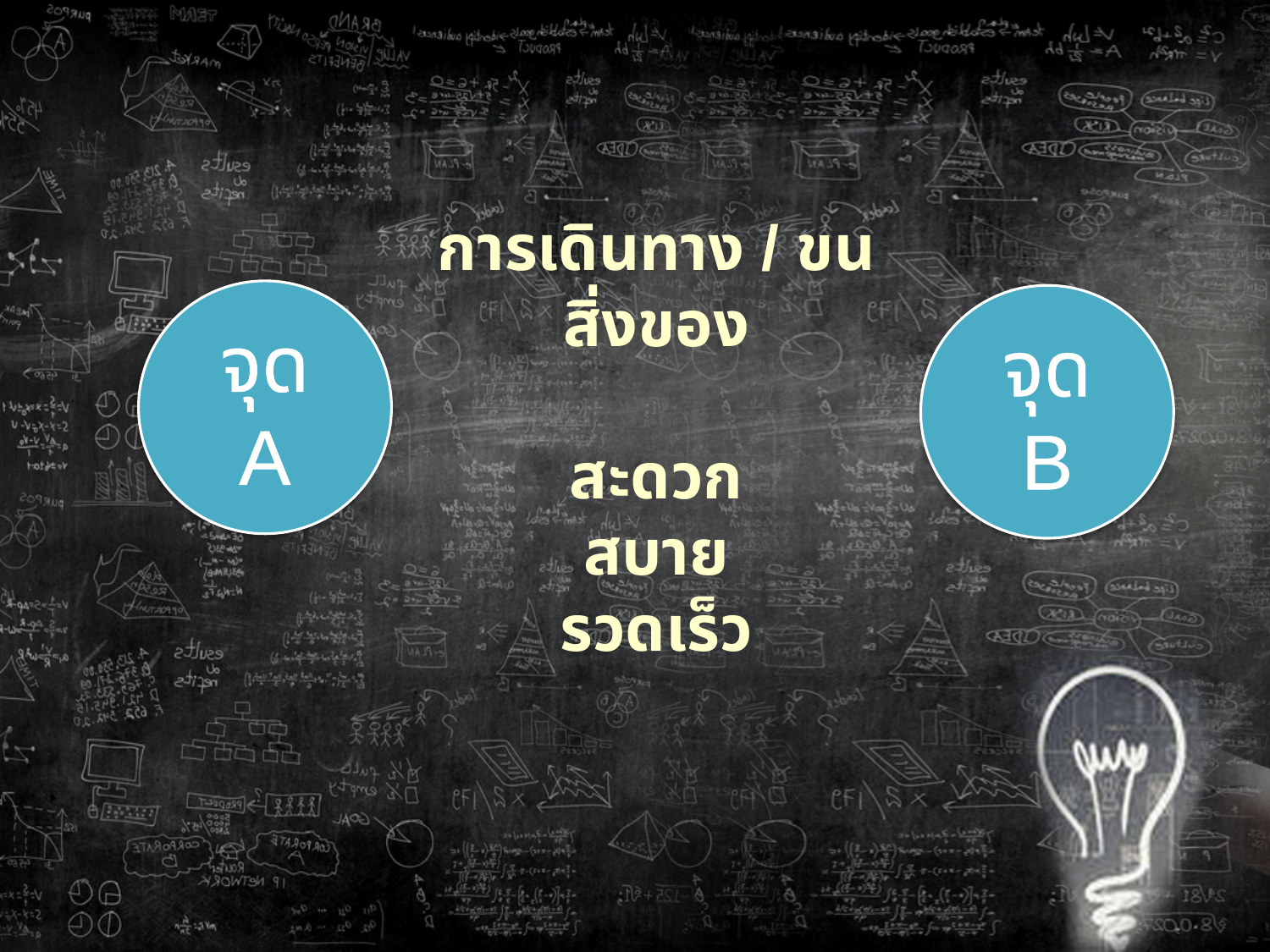

การเดินทาง / ขนสิ่งของ
สะดวก
สบาย
รวดเร็ว
จุด A
จุด B